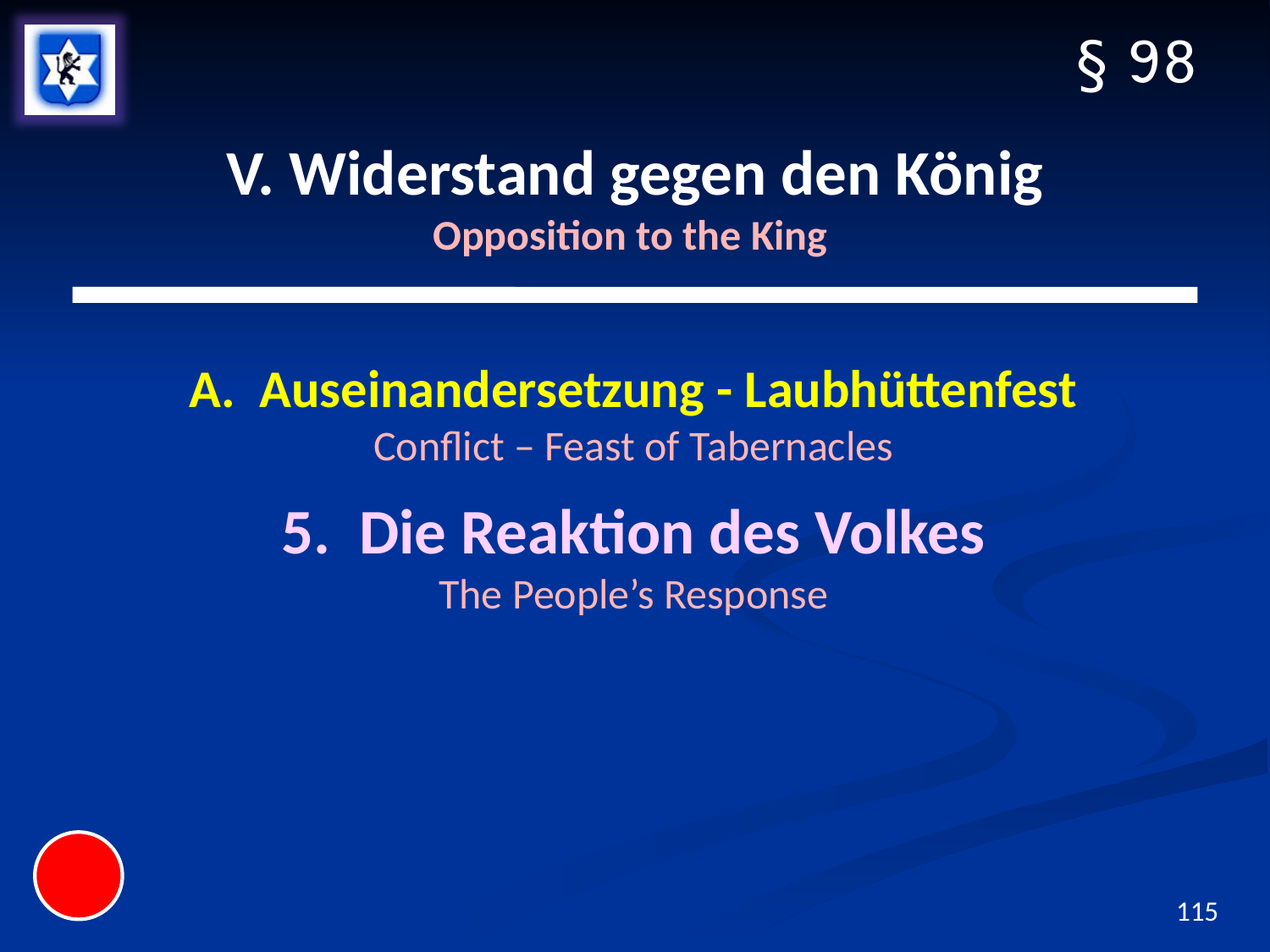

§ 98
# V. Widerstand gegen den König Opposition to the King
A.  Auseinandersetzung - Laubhüttenfest
Conflict – Feast of Tabernacles
5.  Die Reaktion des Volkes
The People’s Response

115